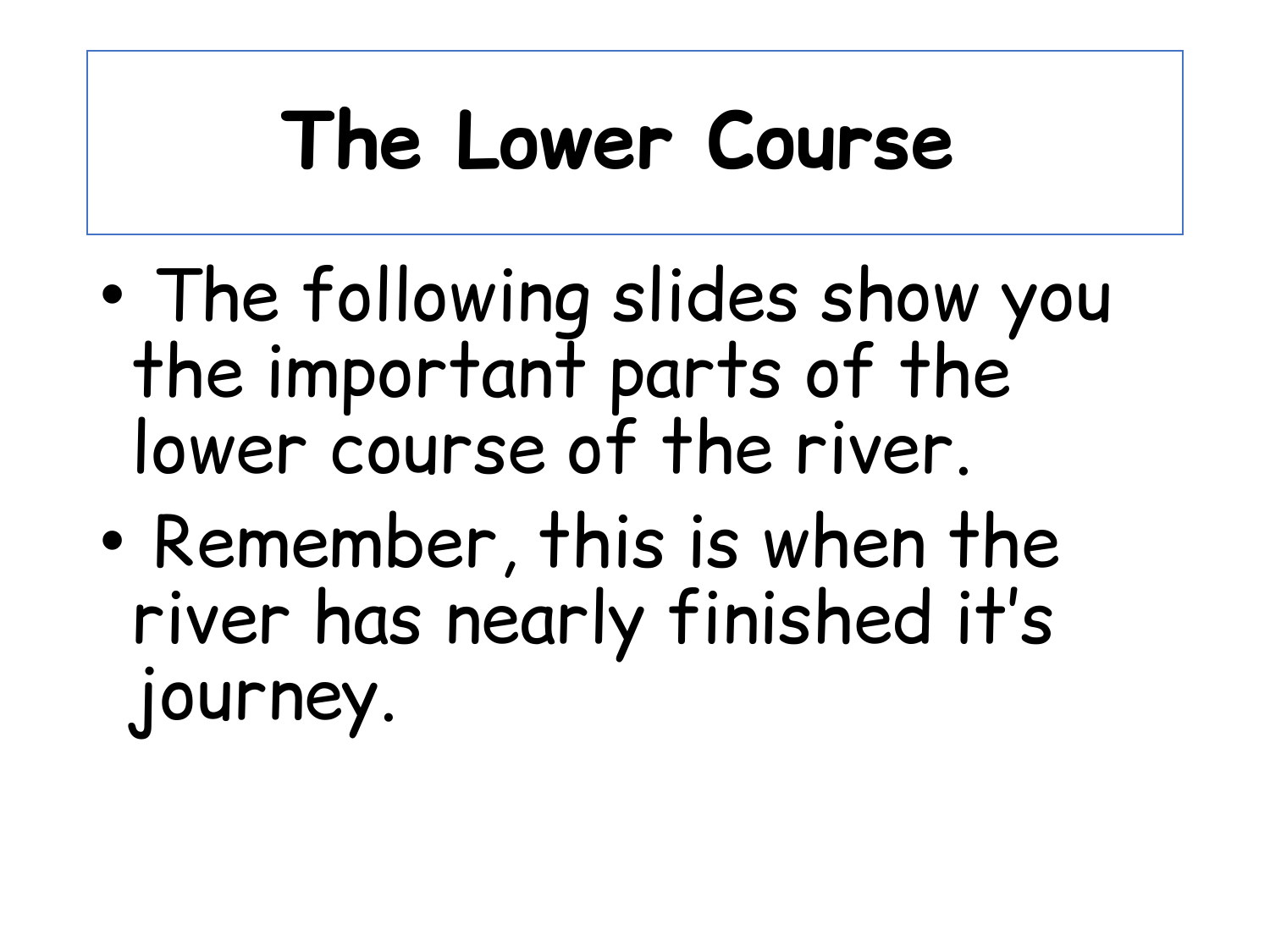

# The Lower Course
 The following slides show you the important parts of the lower course of the river.
 Remember, this is when the river has nearly finished it’s journey.